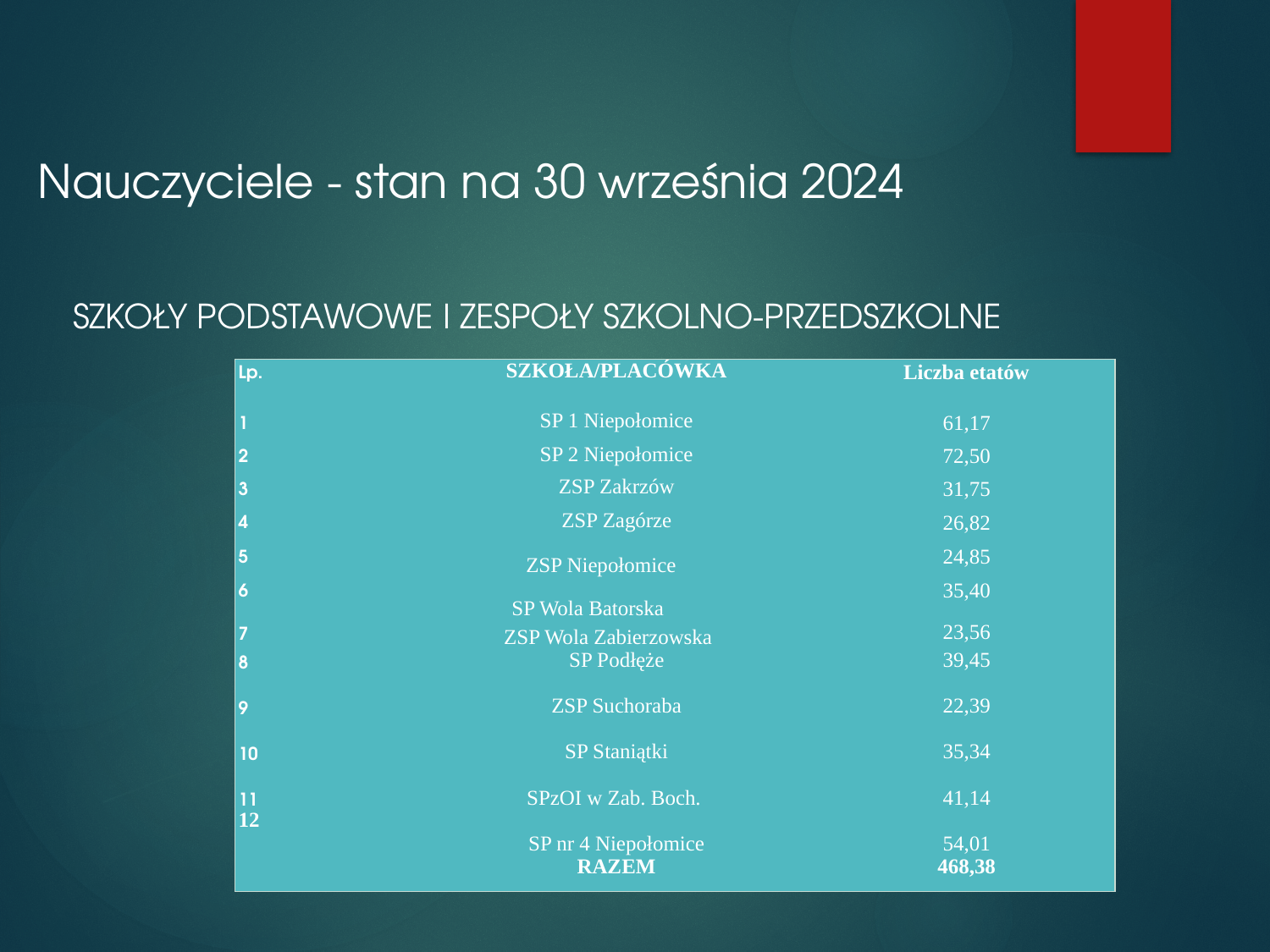

# Nauczyciele - stan na 30 września 2024
SZKOŁY PODSTAWOWE I ZESPOŁY SZKOLNO-PRZEDSZKOLNE
| Lp. | SZKOŁA/PLACÓWKA | Liczba etatów |
| --- | --- | --- |
| 1 | SP 1 Niepołomice | 61,17 |
| 2 | SP 2 Niepołomice | 72,50 |
| 3 | ZSP Zakrzów | 31,75 |
| 4 | ZSP Zagórze | 26,82 |
| 5 | ZSP Niepołomice | 24,85 |
| 6 | SP Wola Batorska | 35,40 |
| 7 | ZSP Wola Zabierzowska | 23,56 |
| 8 | SP Podłęże | 39,45 |
| 9 | ZSP Suchoraba | 22,39 |
| 10 | SP Staniątki | 35,34 |
| 11 | SPzOI w Zab. Boch. | 41,14 |
| 12 | SP nr 4 Niepołomice | 54,01 |
|  | RAZEM | 468,38 |